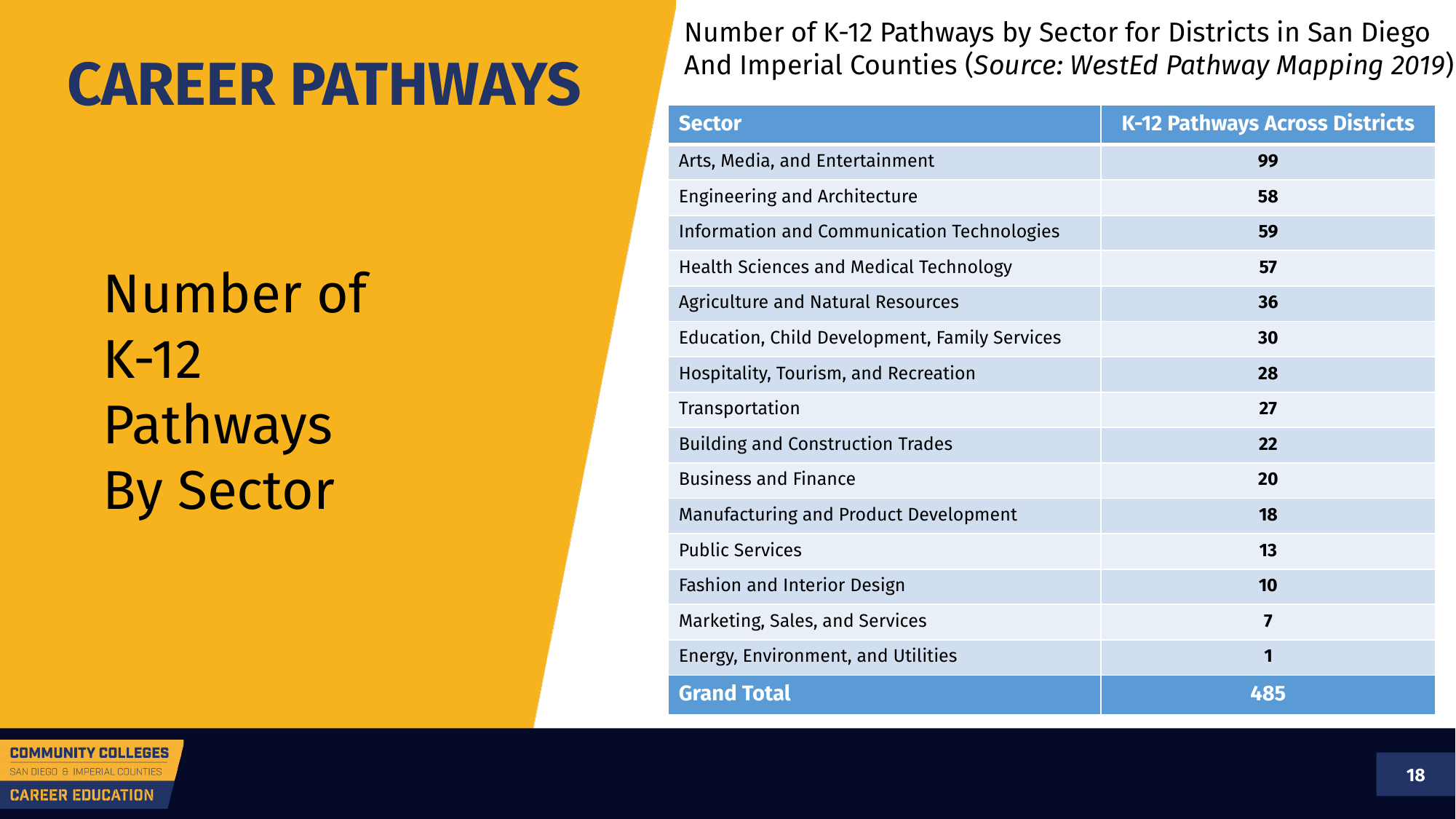

Number of K-12 Pathways by Sector for Districts in San Diego
And Imperial Counties (Source: WestEd Pathway Mapping 2019)
CAREER PATHWAYS
| Sector | K-12 Pathways Across Districts |
| --- | --- |
| Arts, Media, and Entertainment | 99 |
| Engineering and Architecture | 58 |
| Information and Communication Technologies | 59 |
| Health Sciences and Medical Technology | 57 |
| Agriculture and Natural Resources | 36 |
| Education, Child Development, Family Services | 30 |
| Hospitality, Tourism, and Recreation | 28 |
| Transportation | 27 |
| Building and Construction Trades | 22 |
| Business and Finance | 20 |
| Manufacturing and Product Development | 18 |
| Public Services | 13 |
| Fashion and Interior Design | 10 |
| Marketing, Sales, and Services | 7 |
| Energy, Environment, and Utilities | 1 |
| Grand Total | 485 |
Number of K-12 Pathways By Sector
18